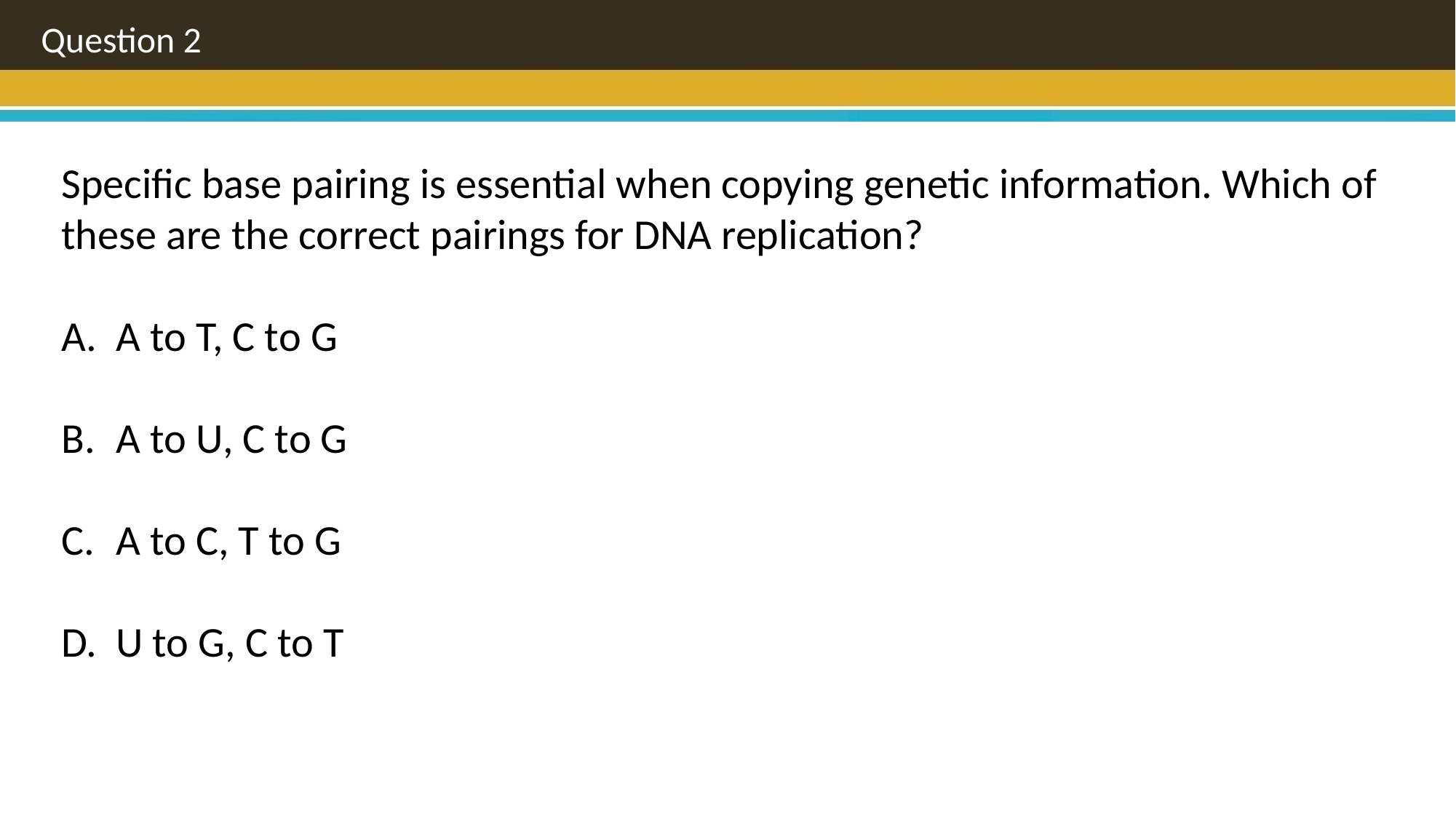

Question 2
Specific base pairing is essential when copying genetic information. Which of these are the correct pairings for DNA replication?

A to T, C to G

A to U, C to G

A to C, T to G

U to G, C to T